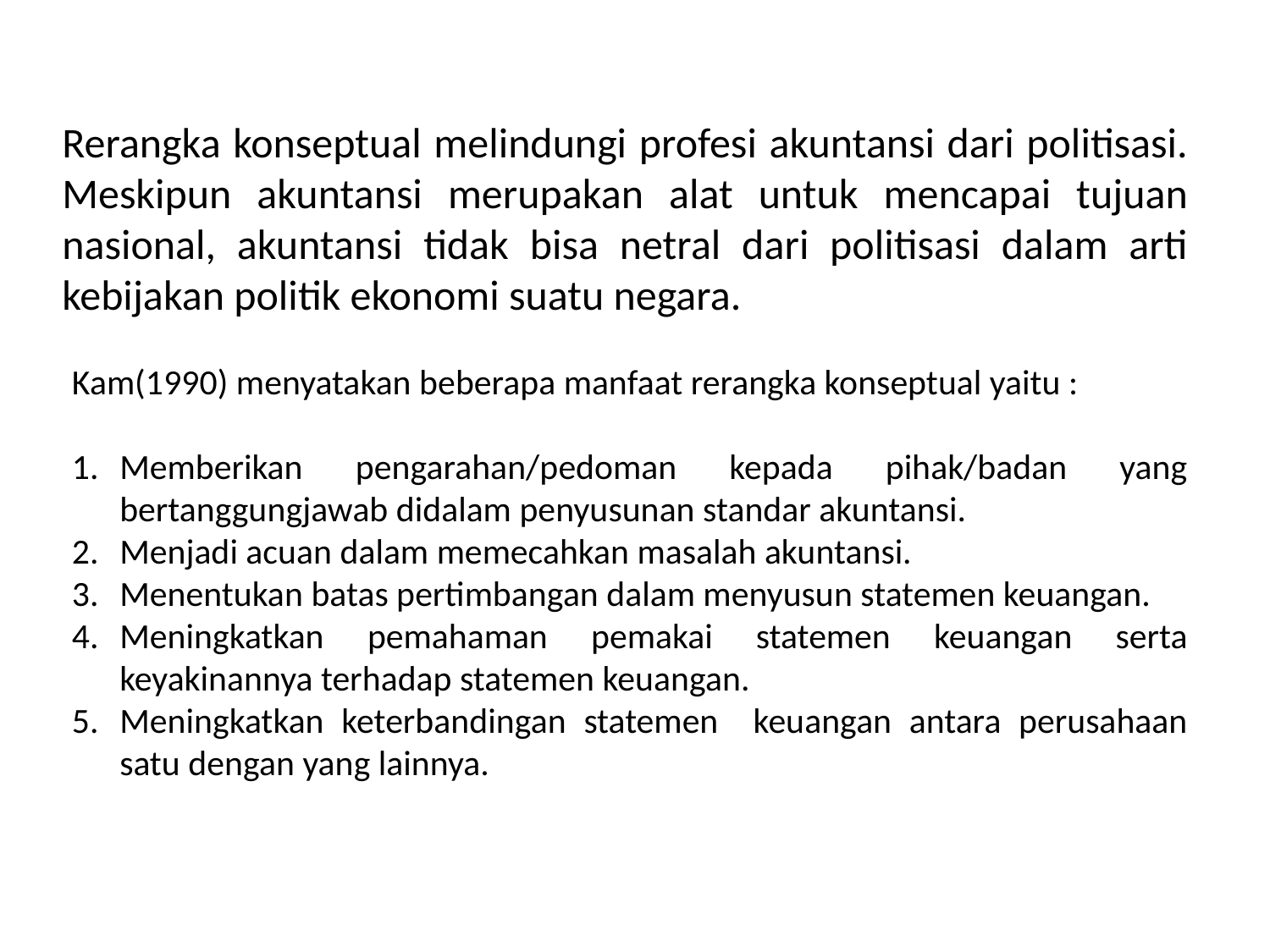

Rerangka konseptual melindungi profesi akuntansi dari politisasi. Meskipun akuntansi merupakan alat untuk mencapai tujuan nasional, akuntansi tidak bisa netral dari politisasi dalam arti kebijakan politik ekonomi suatu negara.
Kam(1990) menyatakan beberapa manfaat rerangka konseptual yaitu :

Memberikan pengarahan/pedoman kepada pihak/badan yang bertanggungjawab didalam penyusunan standar akuntansi.
Menjadi acuan dalam memecahkan masalah akuntansi.
Menentukan batas pertimbangan dalam menyusun statemen keuangan.
Meningkatkan pemahaman pemakai statemen keuangan serta keyakinannya terhadap statemen keuangan.
Meningkatkan keterbandingan statemen  keuangan antara perusahaan satu dengan yang lainnya.